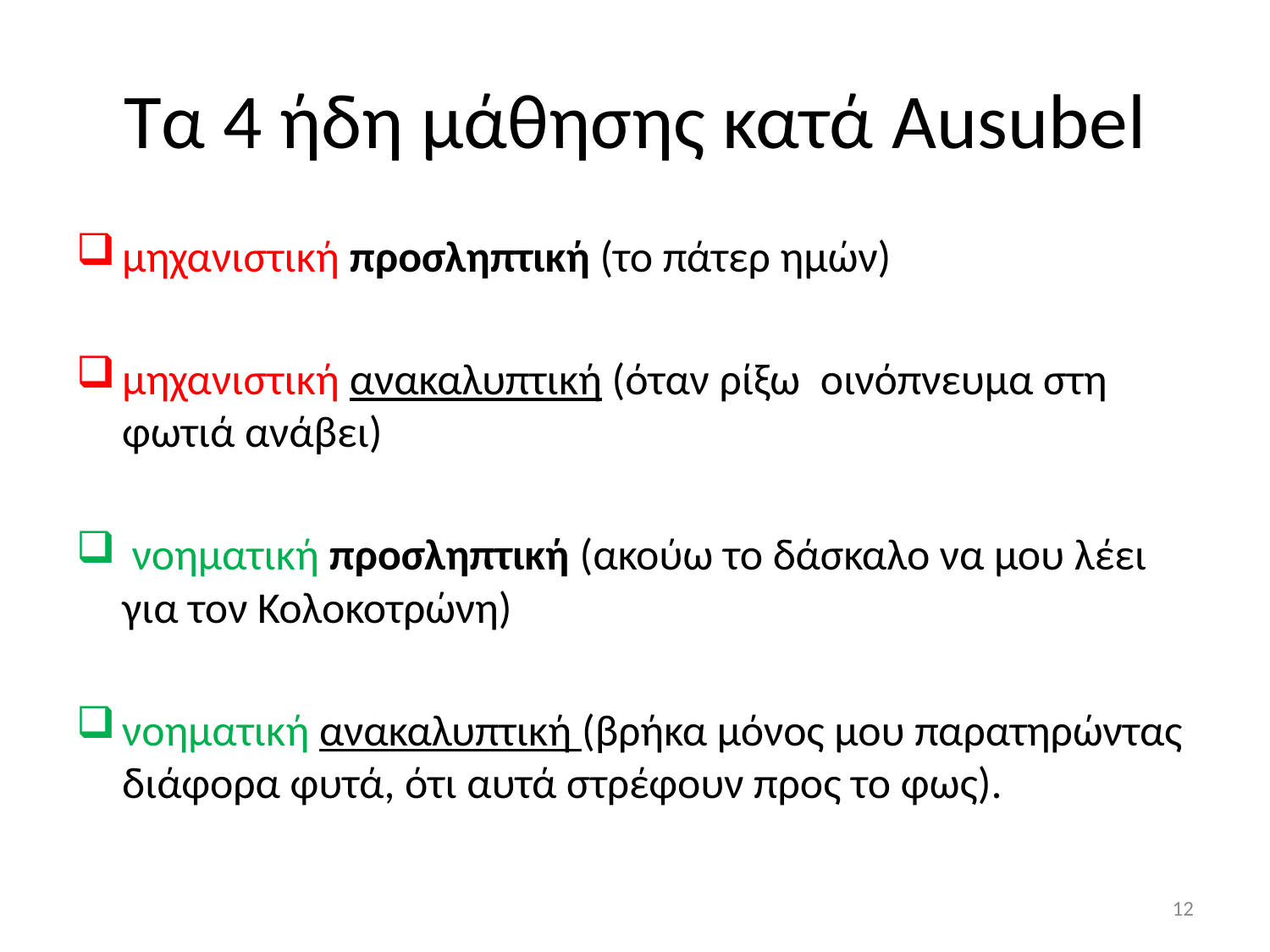

# Τα 4 ήδη μάθησης κατά Ausubel
μηχανιστική προσληπτική (το πάτερ ημών)

μηχανιστική ανακαλυπτική (όταν ρίξω  oινόπνευμα στη φωτιά ανάβει)

 νοηματική προσληπτική (ακούω το δάσκαλο να μου λέει για τον Κολοκοτρώνη)

νοηματική ανακαλυπτική (βρήκα μόνος μου παρατηρώντας διάφορα φυτά, ότι αυτά στρέφουν προς το φως).
12